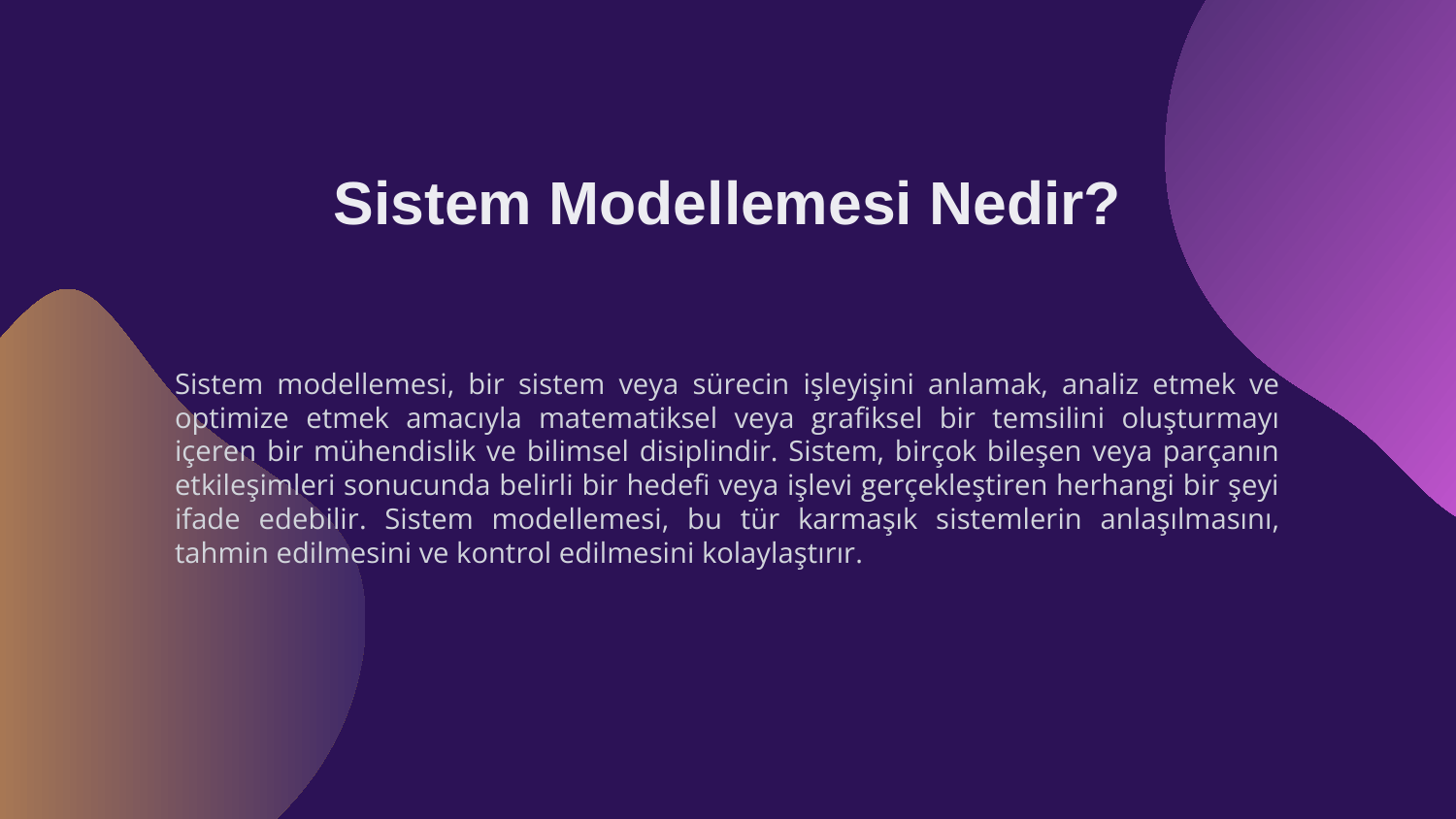

# Sistem Modellemesi Nedir?
Sistem modellemesi, bir sistem veya sürecin işleyişini anlamak, analiz etmek ve optimize etmek amacıyla matematiksel veya grafiksel bir temsilini oluşturmayı içeren bir mühendislik ve bilimsel disiplindir. Sistem, birçok bileşen veya parçanın etkileşimleri sonucunda belirli bir hedefi veya işlevi gerçekleştiren herhangi bir şeyi ifade edebilir. Sistem modellemesi, bu tür karmaşık sistemlerin anlaşılmasını, tahmin edilmesini ve kontrol edilmesini kolaylaştırır.